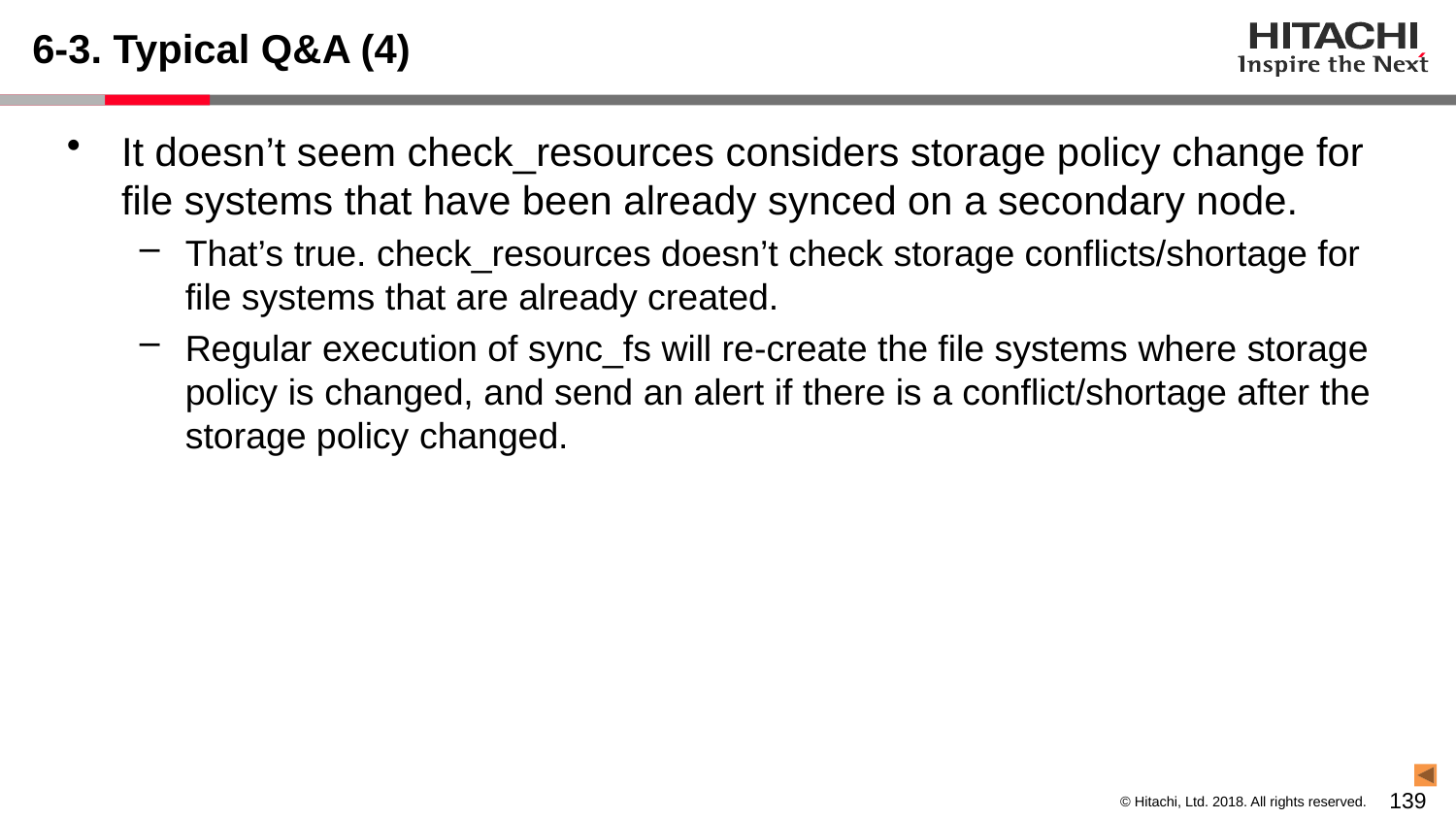

# 6-3. Typical Q&A (4)
It doesn’t seem check_resources considers storage policy change for file systems that have been already synced on a secondary node.
That’s true. check_resources doesn’t check storage conflicts/shortage for file systems that are already created.
Regular execution of sync_fs will re-create the file systems where storage policy is changed, and send an alert if there is a conflict/shortage after the storage policy changed.